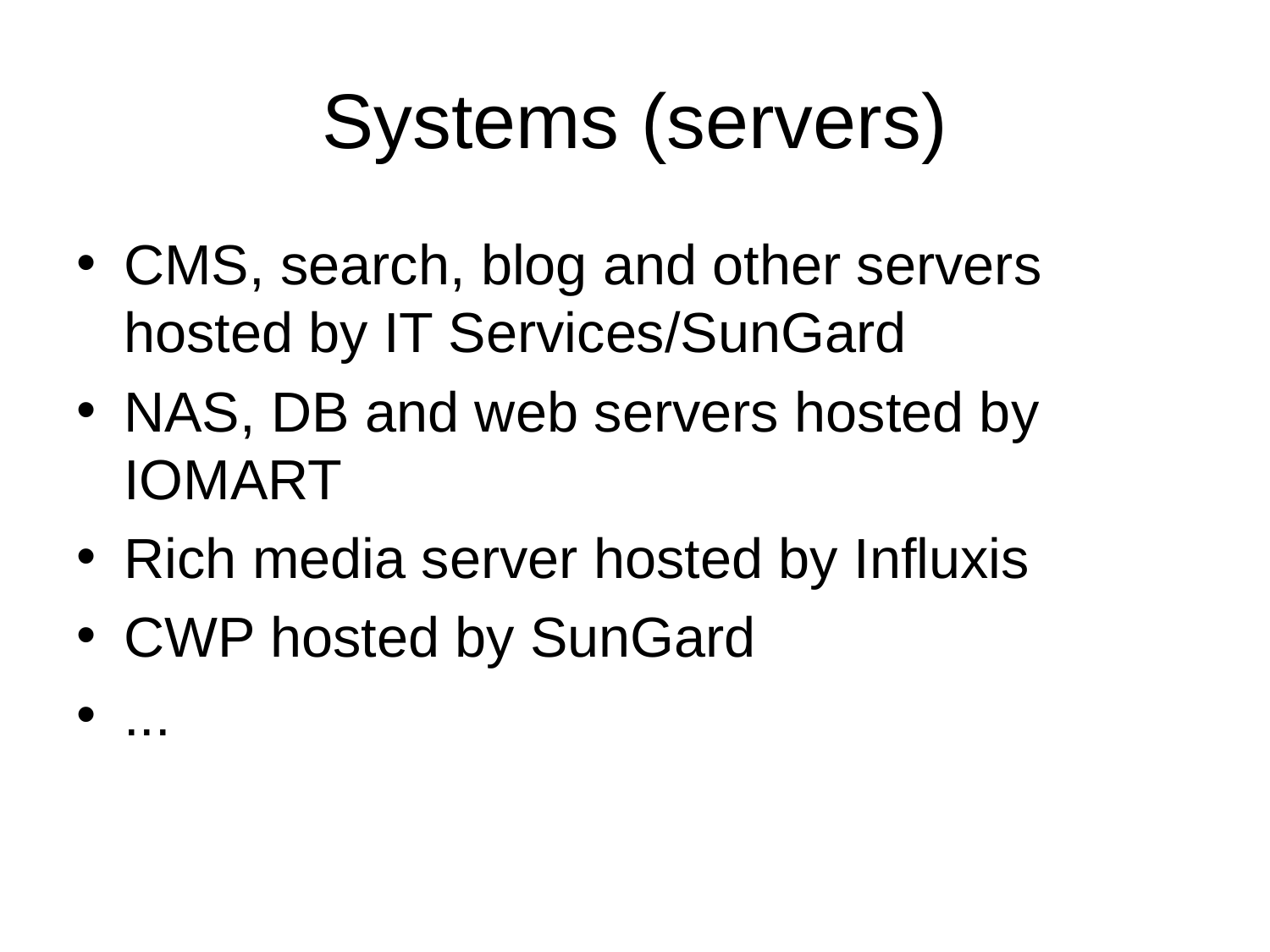

# Systems (servers)
CMS, search, blog and other servers hosted by IT Services/SunGard
NAS, DB and web servers hosted by IOMART
Rich media server hosted by Influxis
CWP hosted by SunGard
...